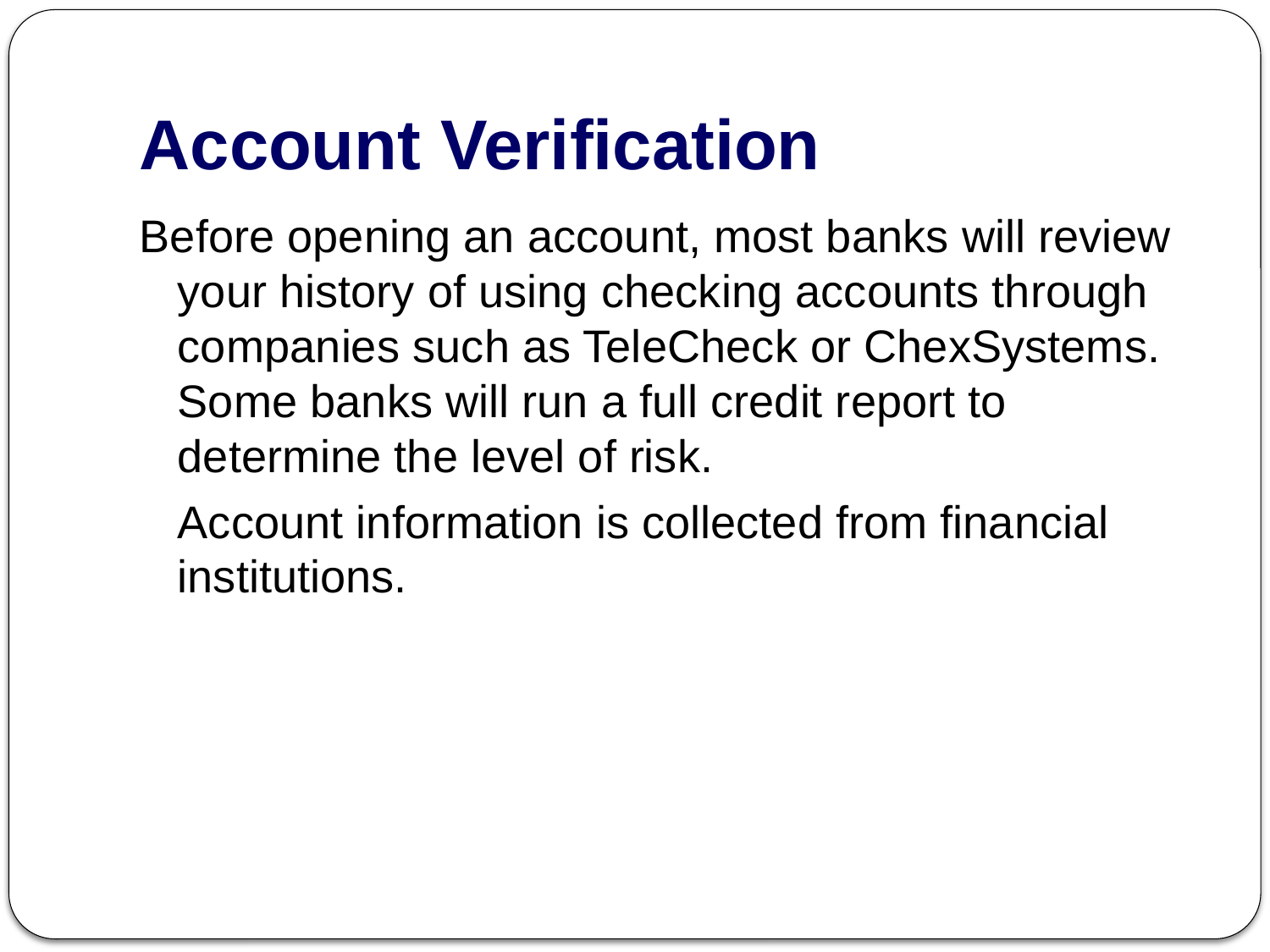

# Account Verification
Before opening an account, most banks will review your history of using checking accounts through companies such as TeleCheck or ChexSystems.  Some banks will run a full credit report to determine the level of risk.
   Account information is collected from financial institutions.